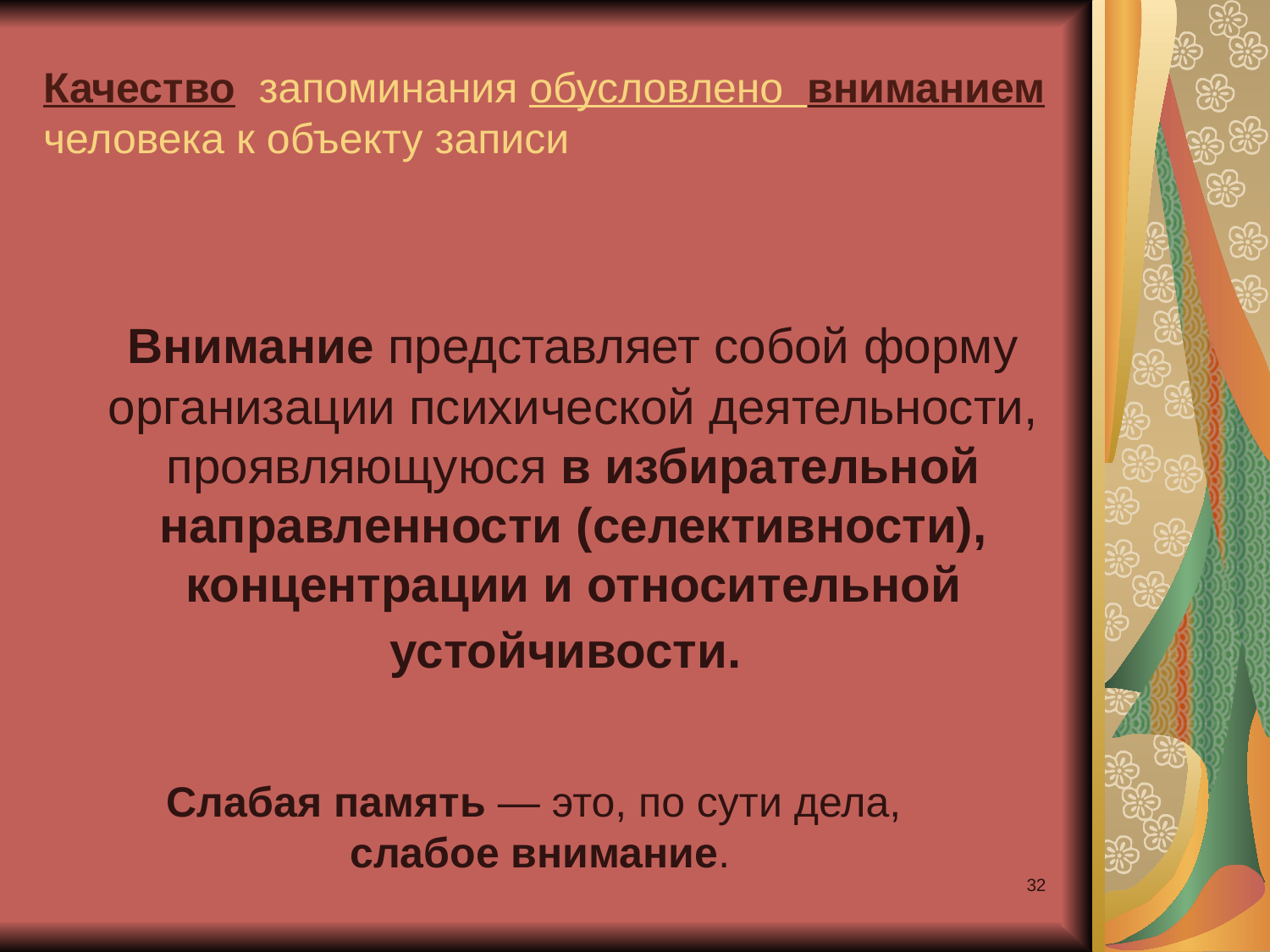

# Качество  запоминания обусловлено  вниманием человека к объекту записи

   Внимание представляет собой форму организации психической деятельности, проявляющуюся в избирательной направленности (селективности), концентрации и относительной устойчивости.
Слабая память — это, по сути дела,
слабое внимание.
32